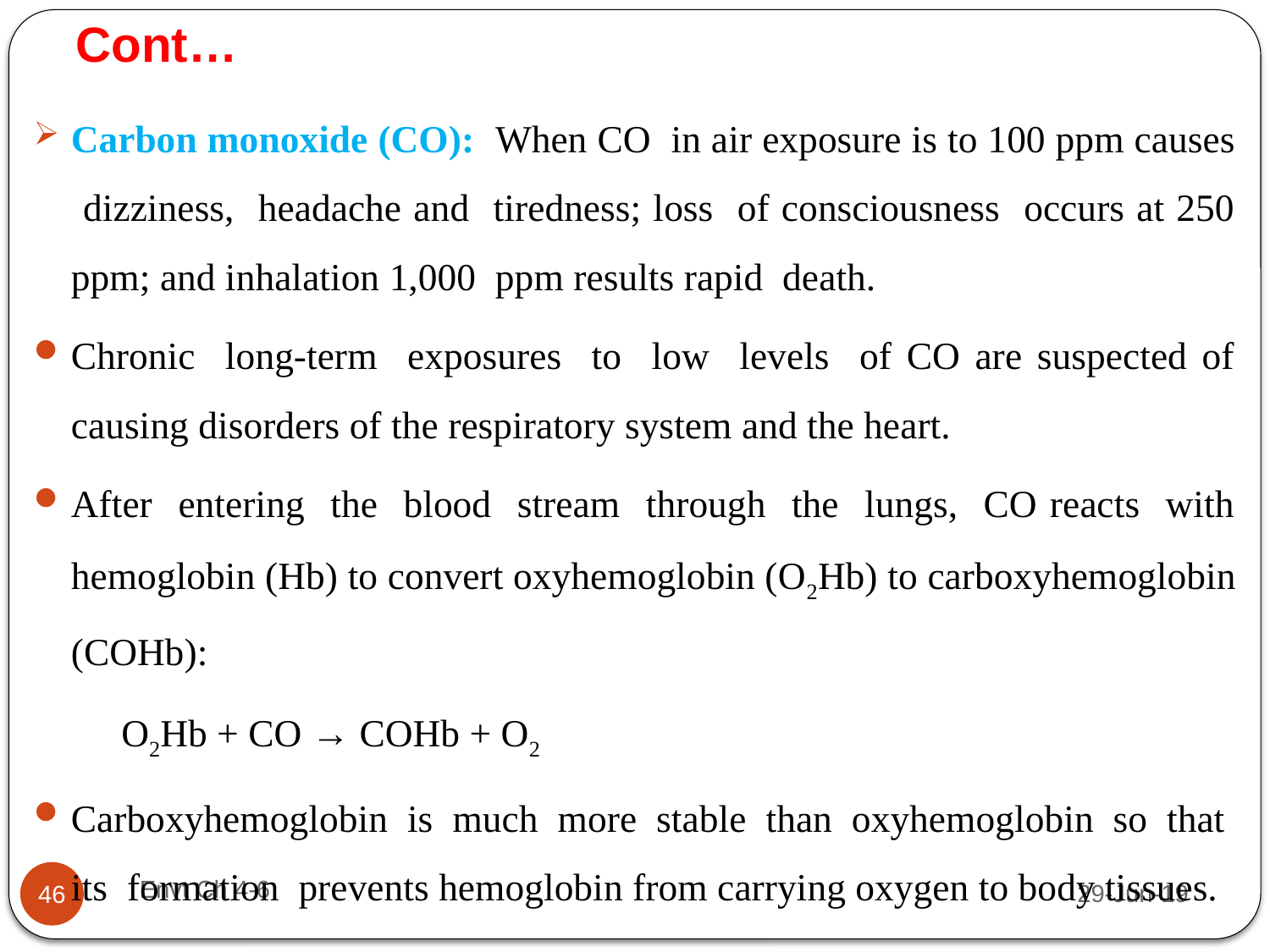

# Cont…
Carbon monoxide (CO):  When CO  in air exposure is to 100 ppm causes  dizziness,  headache and  tiredness; loss  of consciousness  occurs at 250 ppm; and inhalation 1,000  ppm results rapid  death.
Chronic  long-term  exposures  to  low  levels  of CO are suspected of causing disorders of the respiratory system and the heart.
After  entering  the  blood  stream  through  the  lungs,  CO reacts  with hemoglobin (Hb) to convert oxyhemoglobin (O2Hb) to carboxyhemoglobin (COHb):
         O2Hb + CO → COHb + O2
Carboxyhemoglobin  is  much  more  stable  than  oxyhemoglobin  so  that  its  formation  prevents hemoglobin from carrying oxygen to body tissues.

Envt Ch 4-6
29-Jun-19
46